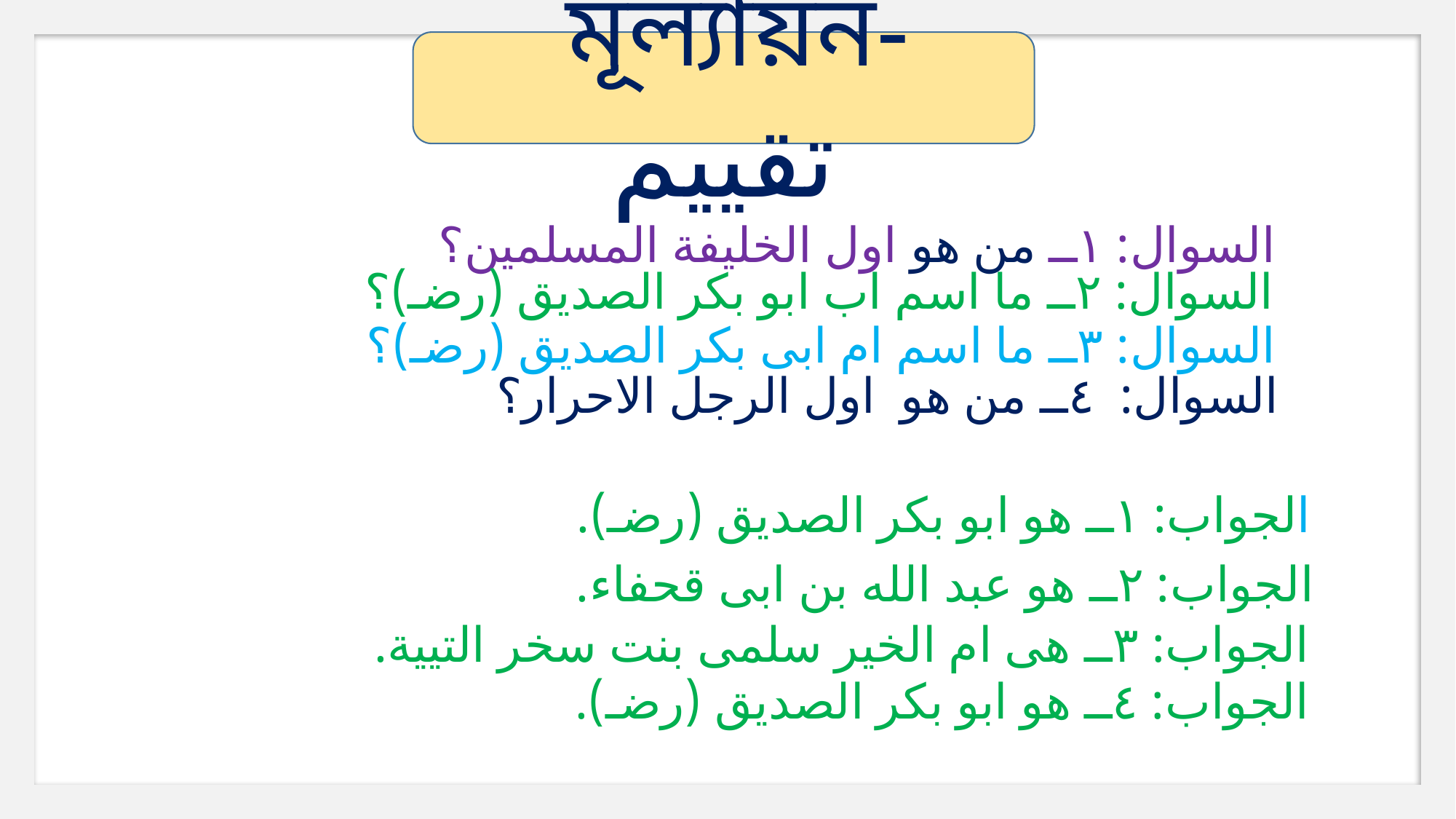

মূল্যায়ন- تقييم
السوال: ١ــ من هو اول الخليفة المسلمين؟
السوال: ٢ــ ما اسم اب ابو بكر الصديق (رضـ)؟
السوال: ٣ــ ما اسم ام ابى بكر الصديق (رضـ)؟
السوال:  ٤ــ من هو  اول الرجل الاحرار؟
الجواب: ١ــ هو ابو بكر الصديق (رضـ).
الجواب: ٢ــ هو عبد الله بن ابى قحفاء.
الجواب: ٣ــ هى ام الخير سلمى بنت سخر التيية.
الجواب: ٤ــ هو ابو بكر الصديق (رضـ).